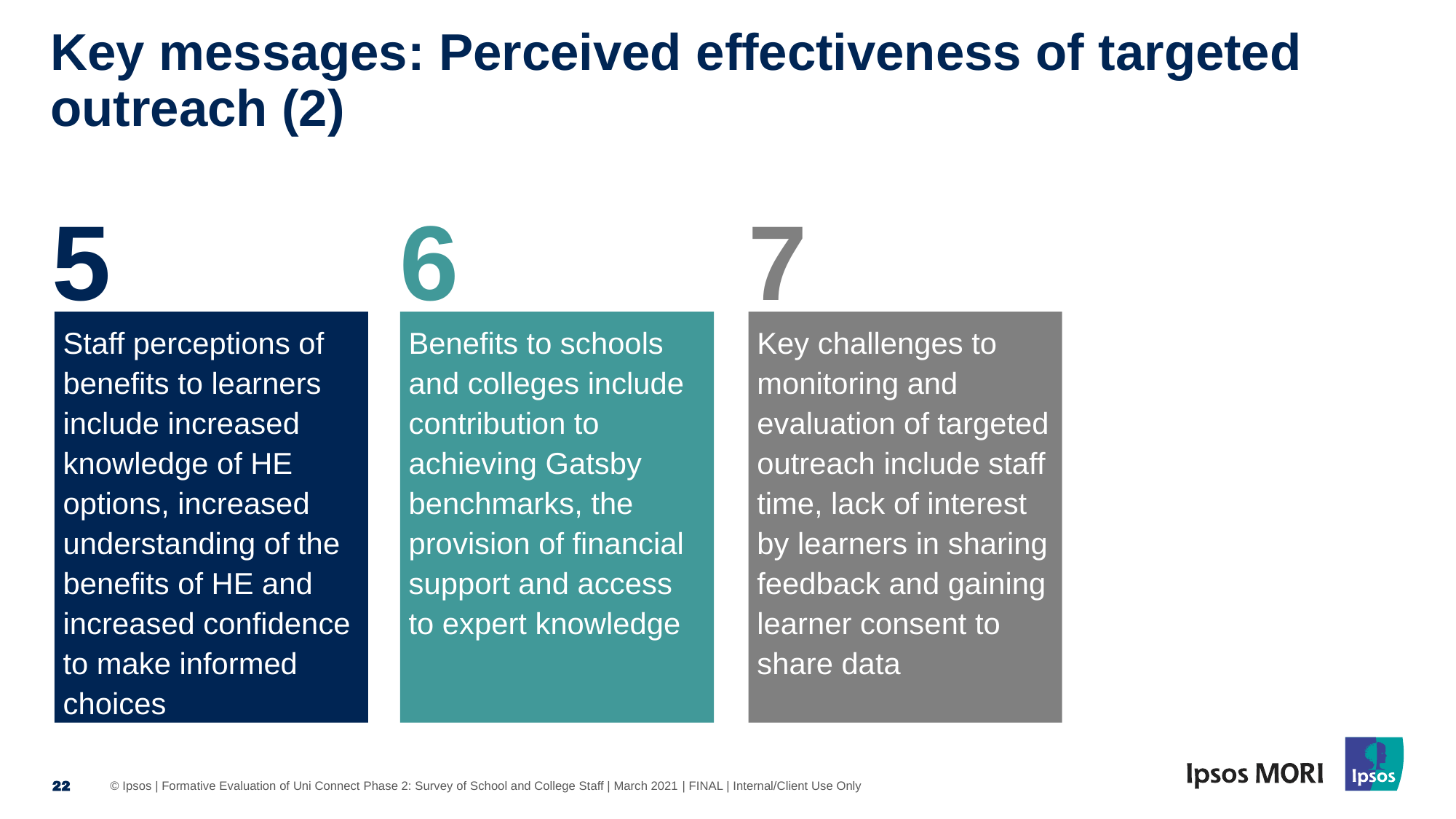

Key messages: Perceived effectiveness of targeted outreach (2)
5
6
7
Staff perceptions of benefits to learners include increased knowledge of HE options, increased understanding of the benefits of HE and increased confidence to make informed choices

Benefits to schools and colleges include contribution to achieving Gatsby benchmarks, the provision of financial support and access to expert knowledge
Key challenges to monitoring and evaluation of targeted outreach include staff time, lack of interest by learners in sharing feedback and gaining learner consent to share data
22